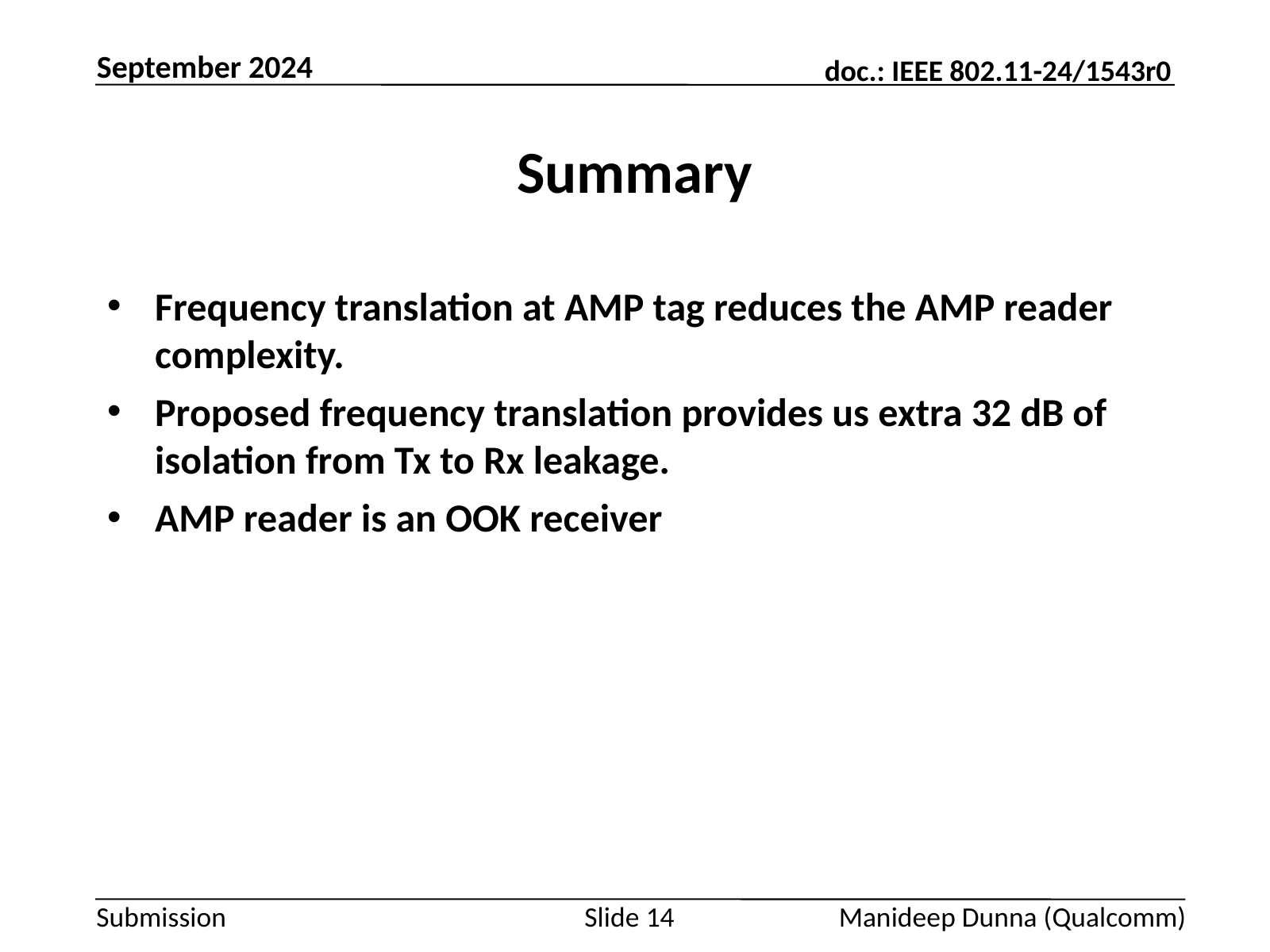

September 2024
# Summary
Frequency translation at AMP tag reduces the AMP reader complexity.
Proposed frequency translation provides us extra 32 dB of isolation from Tx to Rx leakage.
AMP reader is an OOK receiver
Slide 14
Manideep Dunna (Qualcomm)